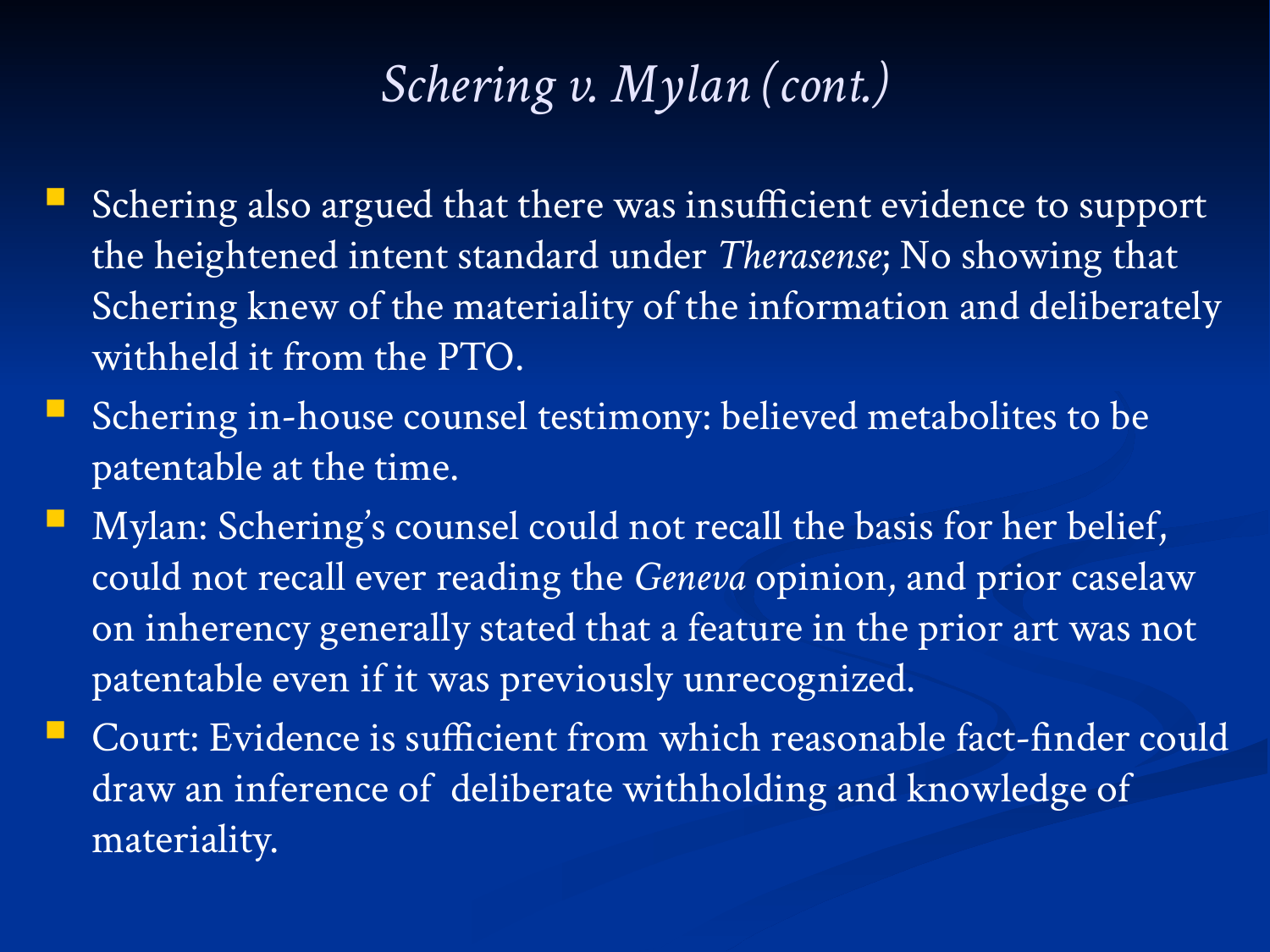

# Schering v. Mylan (cont.)
Schering also argued that there was insufficient evidence to support the heightened intent standard under Therasense; No showing that Schering knew of the materiality of the information and deliberately withheld it from the PTO.
Schering in-house counsel testimony: believed metabolites to be patentable at the time.
Mylan: Schering’s counsel could not recall the basis for her belief, could not recall ever reading the Geneva opinion, and prior caselaw on inherency generally stated that a feature in the prior art was not patentable even if it was previously unrecognized.
Court: Evidence is sufficient from which reasonable fact-finder could draw an inference of  deliberate withholding and knowledge of materiality.